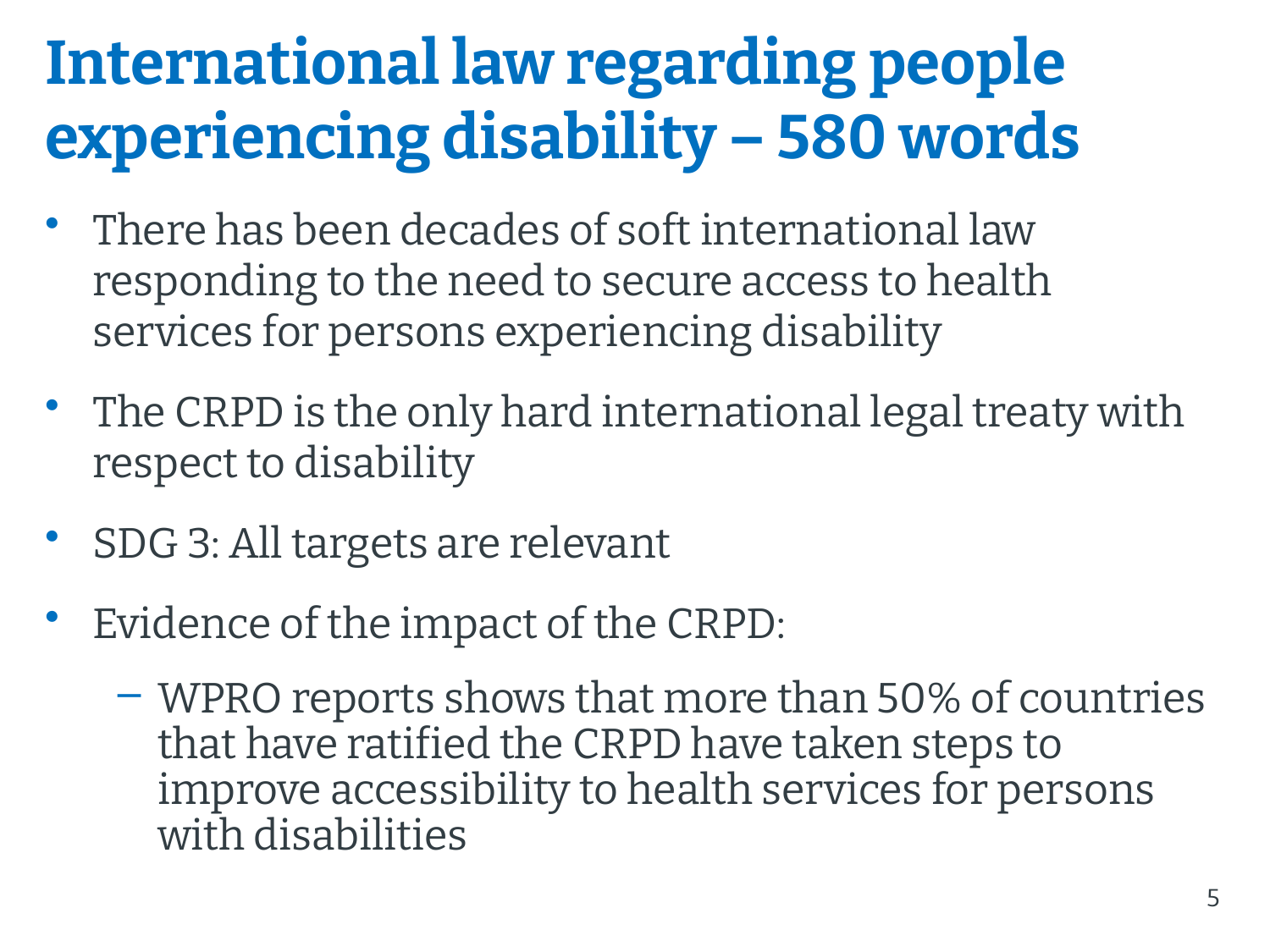

# International law regarding people experiencing disability – 580 words
There has been decades of soft international law responding to the need to secure access to health services for persons experiencing disability
The CRPD is the only hard international legal treaty with respect to disability
SDG 3: All targets are relevant
Evidence of the impact of the CRPD:
WPRO reports shows that more than 50% of countries that have ratified the CRPD have taken steps to improve accessibility to health services for persons with disabilities
5